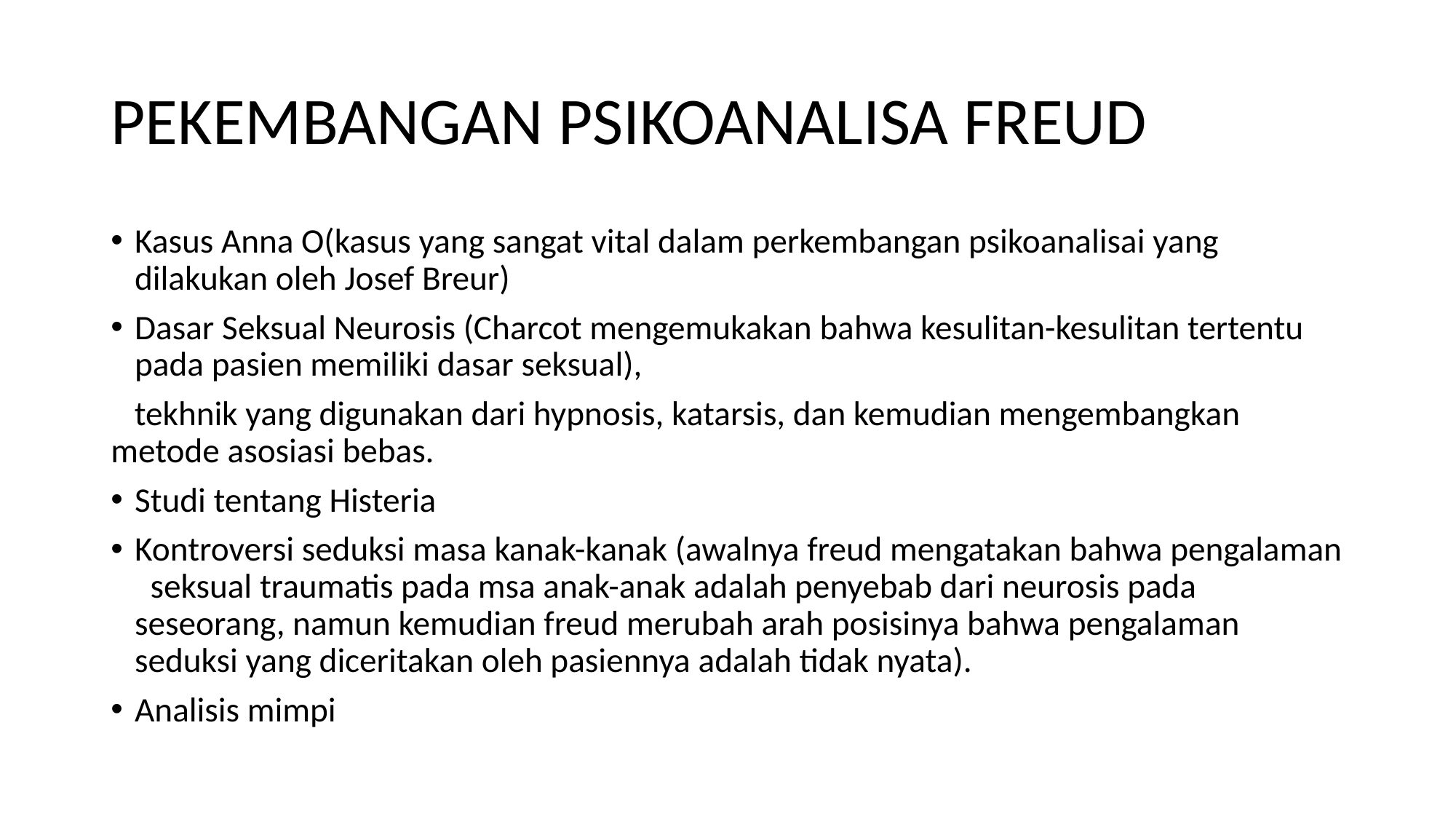

# PEKEMBANGAN PSIKOANALISA FREUD
Kasus Anna O(kasus yang sangat vital dalam perkembangan psikoanalisai yang dilakukan oleh Josef Breur)
Dasar Seksual Neurosis (Charcot mengemukakan bahwa kesulitan-kesulitan tertentu pada pasien memiliki dasar seksual),
   tekhnik yang digunakan dari hypnosis, katarsis, dan kemudian mengembangkan metode asosiasi bebas.
Studi tentang Histeria
Kontroversi seduksi masa kanak-kanak (awalnya freud mengatakan bahwa pengalaman   seksual traumatis pada msa anak-anak adalah penyebab dari neurosis pada seseorang, namun kemudian freud merubah arah posisinya bahwa pengalaman seduksi yang diceritakan oleh pasiennya adalah tidak nyata).
Analisis mimpi